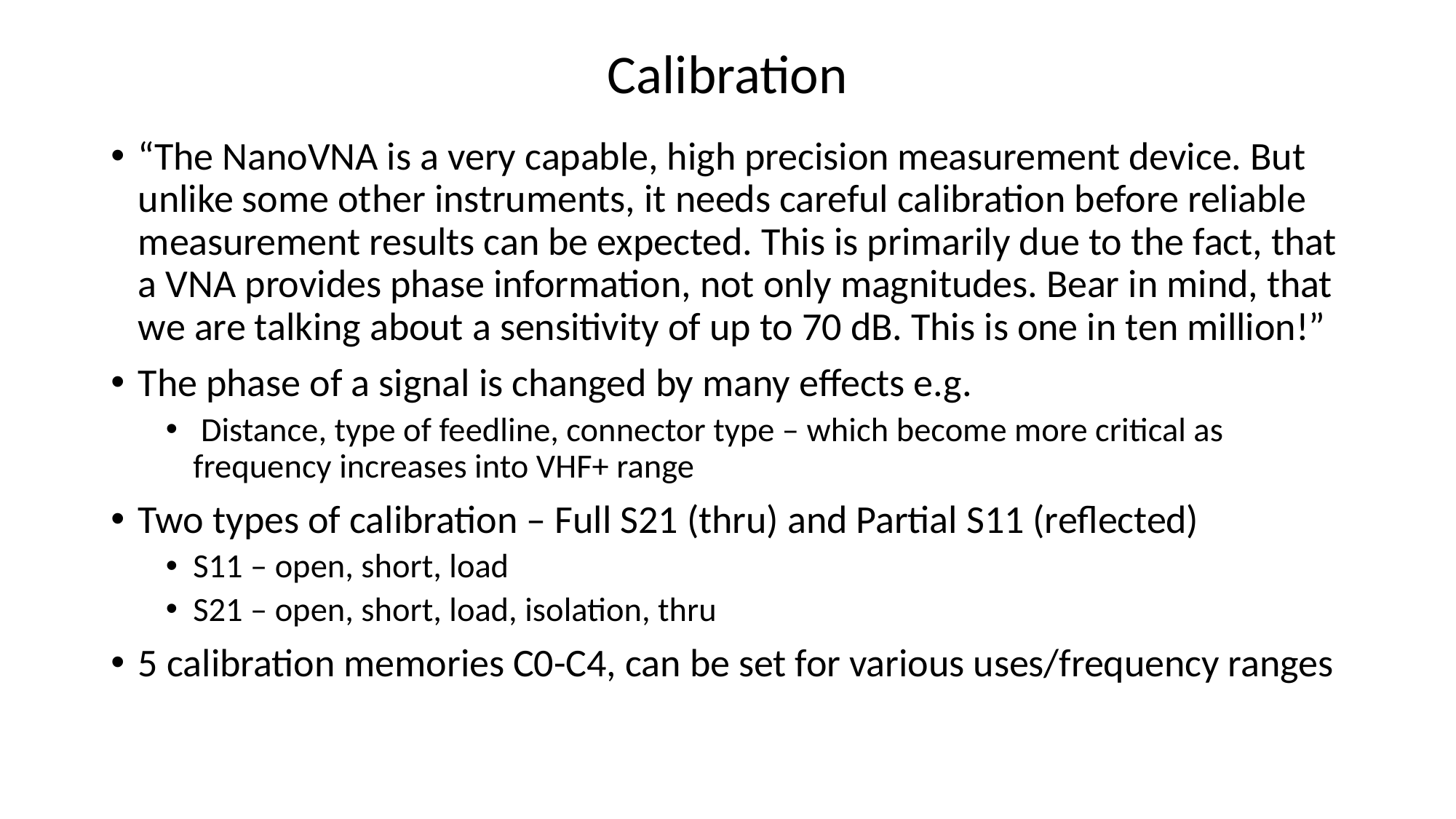

# Calibration
“The NanoVNA is a very capable, high precision measurement device. But unlike some other instruments, it needs careful calibration before reliable measurement results can be expected. This is primarily due to the fact, that a VNA provides phase information, not only magnitudes. Bear in mind, that we are talking about a sensitivity of up to 70 dB. This is one in ten million!”
The phase of a signal is changed by many effects e.g.
 Distance, type of feedline, connector type – which become more critical as frequency increases into VHF+ range
Two types of calibration – Full S21 (thru) and Partial S11 (reflected)
S11 – open, short, load
S21 – open, short, load, isolation, thru
5 calibration memories C0-C4, can be set for various uses/frequency ranges